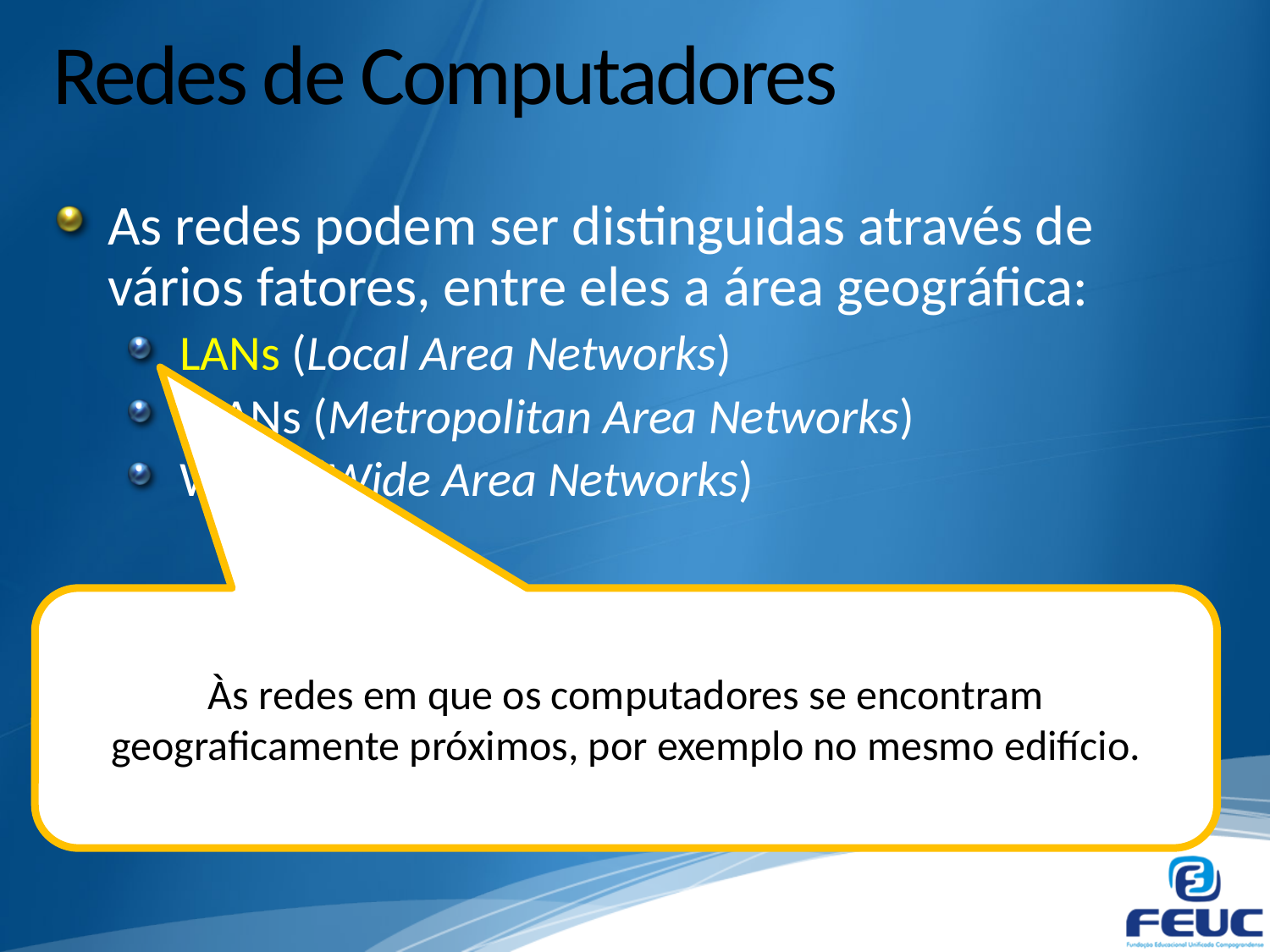

# Redes de Computadores
As redes podem ser distinguidas através de vários fatores, entre eles a área geográfica:
LANs (Local Area Networks)
MANs (Metropolitan Area Networks)
WANs (Wide Area Networks)
Às redes em que os computadores se encontram geograficamente próximos, por exemplo no mesmo edifício.